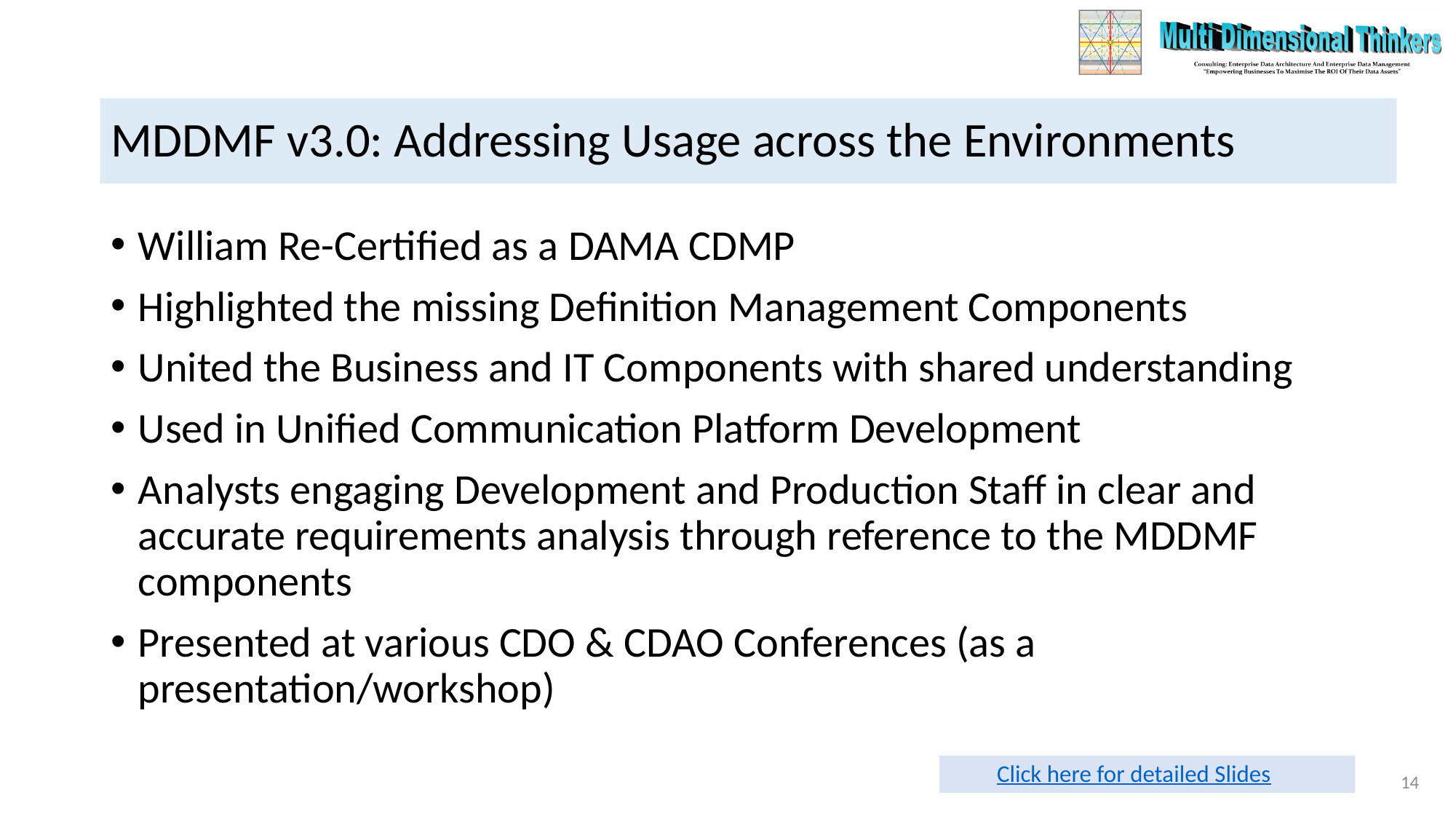

# MDDMF v3.0: Addressing Usage across the Environments
William Re-Certified as a DAMA CDMP
Highlighted the missing Definition Management Components
United the Business and IT Components with shared understanding
Used in Unified Communication Platform Development
Analysts engaging Development and Production Staff in clear and accurate requirements analysis through reference to the MDDMF components
Presented at various CDO & CDAO Conferences (as a  presentation/workshop)
Click here for detailed Slides